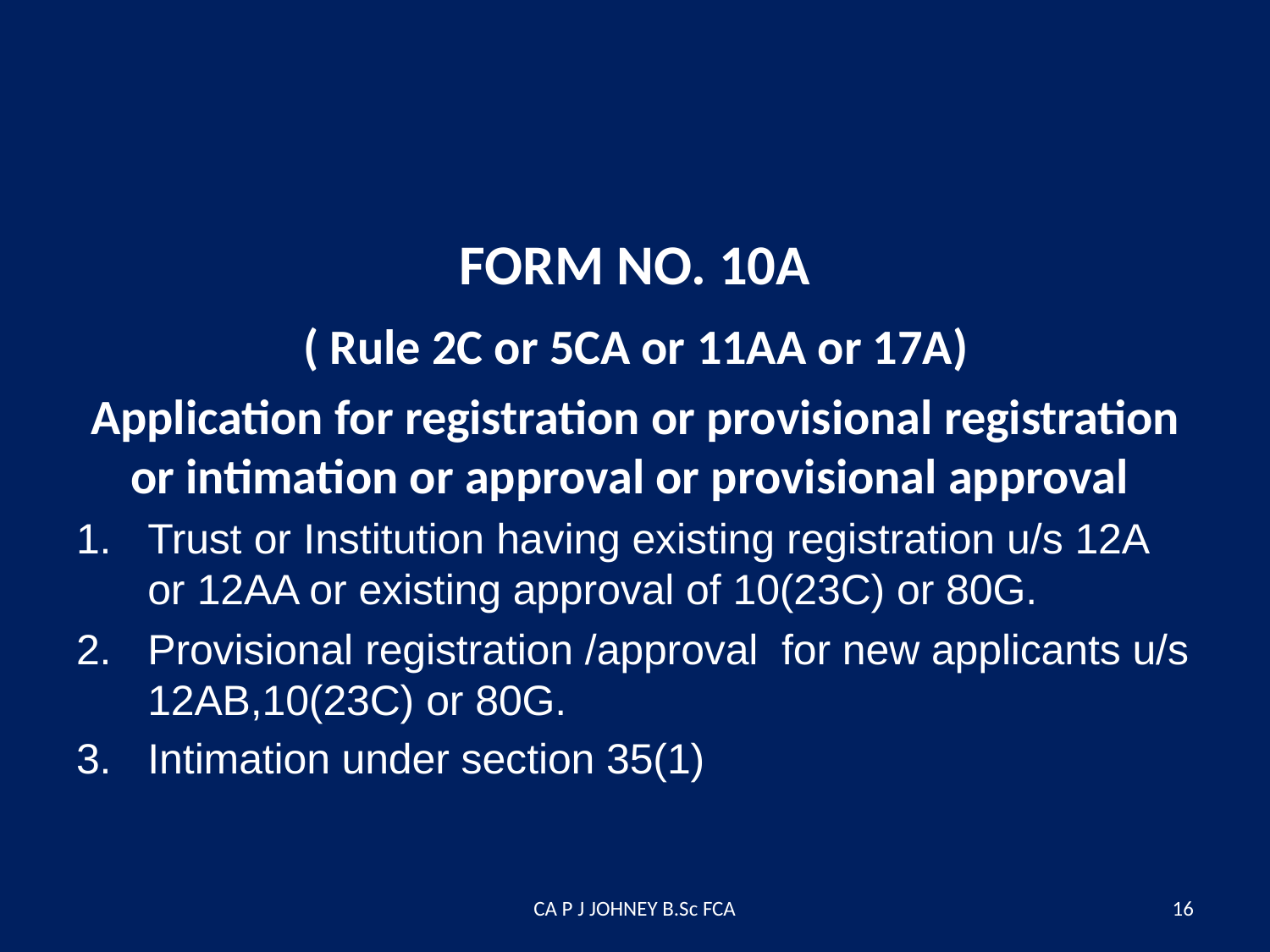

# RULES AND FORMS
FORM NO. 10A
 ( Rule 2C or 5CA or 11AA or 17A)
Application for registration or provisional registration or intimation or approval or provisional approval
Trust or Institution having existing registration u/s 12A or 12AA or existing approval of 10(23C) or 80G.
Provisional registration /approval  for new applicants u/s 12AB,10(23C) or 80G.
Intimation under section 35(1)

CA P J JOHNEY B.Sc FCA
16